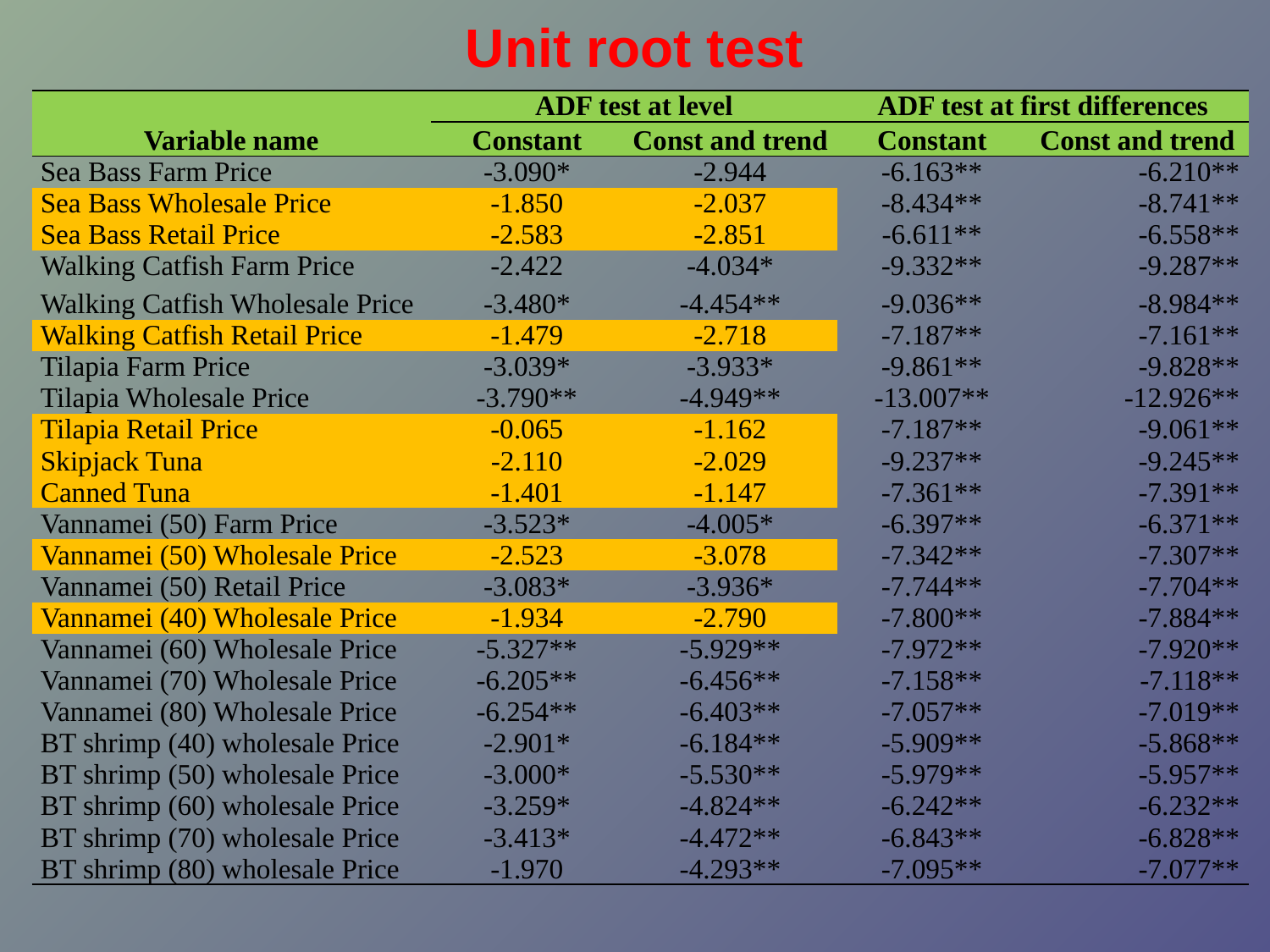

# Unit root test
| Variable name | ADF test at level |  | ADF test at first differences |  |
| --- | --- | --- | --- | --- |
|  | Constant | Const and trend | Constant | Const and trend |
| Sea Bass Farm Price | -3.090\* | -2.944 | -6.163\*\* | -6.210\*\* |
| Sea Bass Wholesale Price | -1.850 | -2.037 | -8.434\*\* | -8.741\*\* |
| Sea Bass Retail Price | -2.583 | -2.851 | -6.611\*\* | -6.558\*\* |
| Walking Catfish Farm Price | -2.422 | -4.034\* | -9.332\*\* | -9.287\*\* |
| Walking Catfish Wholesale Price | -3.480\* | -4.454\*\* | -9.036\*\* | -8.984\*\* |
| Walking Catfish Retail Price | -1.479 | -2.718 | -7.187\*\* | -7.161\*\* |
| Tilapia Farm Price | -3.039\* | -3.933\* | -9.861\*\* | -9.828\*\* |
| Tilapia Wholesale Price | -3.790\*\* | -4.949\*\* | -13.007\*\* | -12.926\*\* |
| Tilapia Retail Price | -0.065 | -1.162 | -7.187\*\* | -9.061\*\* |
| Skipjack Tuna | -2.110 | -2.029 | -9.237\*\* | -9.245\*\* |
| Canned Tuna | -1.401 | -1.147 | -7.361\*\* | -7.391\*\* |
| Vannamei (50) Farm Price | -3.523\* | -4.005\* | -6.397\*\* | -6.371\*\* |
| Vannamei (50) Wholesale Price | -2.523 | -3.078 | -7.342\*\* | -7.307\*\* |
| Vannamei (50) Retail Price | -3.083\* | -3.936\* | -7.744\*\* | -7.704\*\* |
| Vannamei (40) Wholesale Price | -1.934 | -2.790 | -7.800\*\* | -7.884\*\* |
| Vannamei (60) Wholesale Price | -5.327\*\* | -5.929\*\* | -7.972\*\* | -7.920\*\* |
| Vannamei (70) Wholesale Price | -6.205\*\* | -6.456\*\* | -7.158\*\* | -7.118\*\* |
| Vannamei (80) Wholesale Price | -6.254\*\* | -6.403\*\* | -7.057\*\* | -7.019\*\* |
| BT shrimp (40) wholesale Price | -2.901\* | -6.184\*\* | -5.909\*\* | -5.868\*\* |
| BT shrimp (50) wholesale Price | -3.000\* | -5.530\*\* | -5.979\*\* | -5.957\*\* |
| BT shrimp (60) wholesale Price | -3.259\* | -4.824\*\* | -6.242\*\* | -6.232\*\* |
| BT shrimp (70) wholesale Price | -3.413\* | -4.472\*\* | -6.843\*\* | -6.828\*\* |
| BT shrimp (80) wholesale Price | -1.970 | -4.293\*\* | -7.095\*\* | -7.077\*\* |